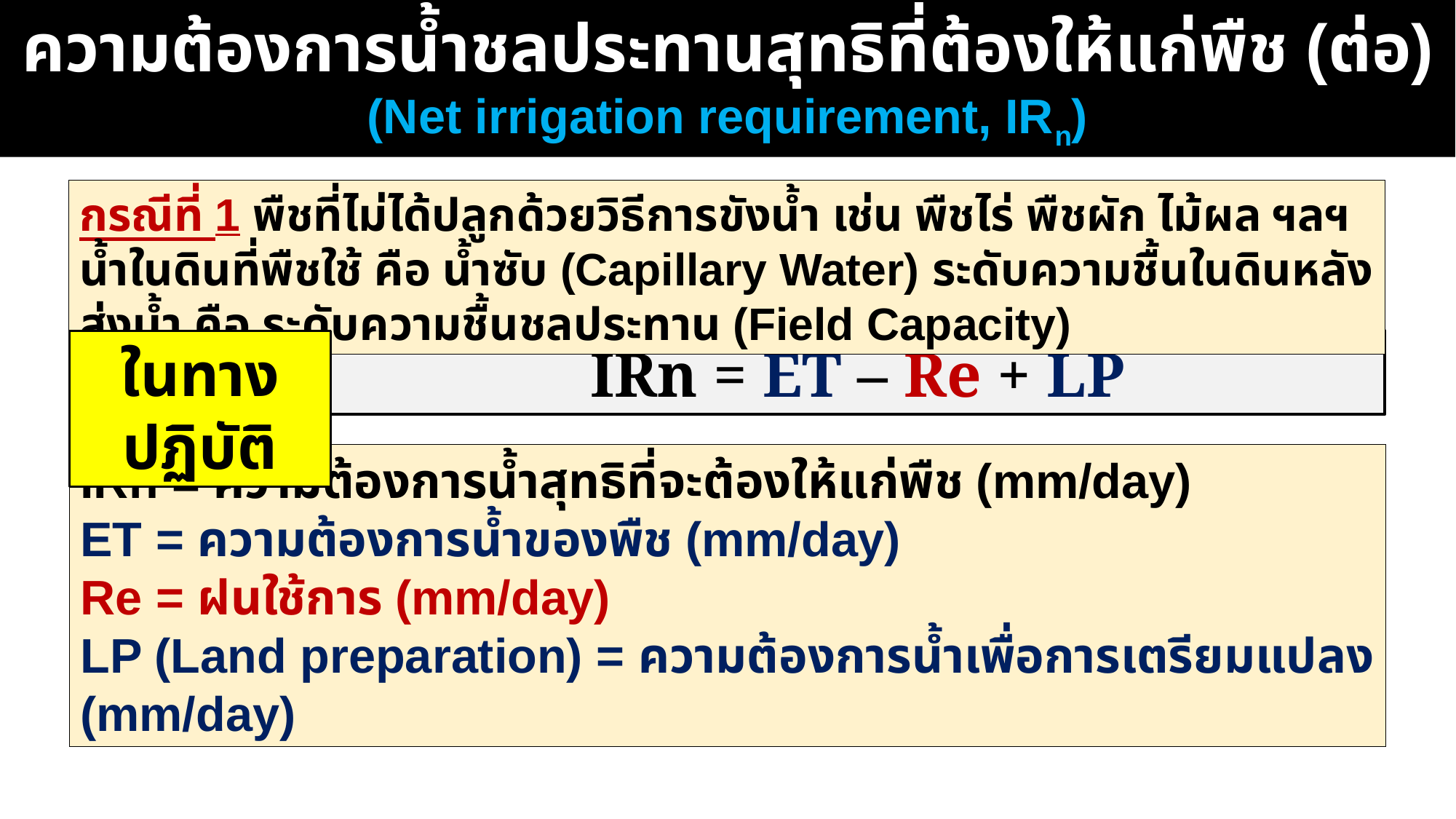

ความต้องการน้ำชลประทานสุทธิที่ต้องให้แก่พืช (ต่อ)
(Net irrigation requirement, IRn)
กรณีที่ 1 พืชที่ไม่ได้ปลูกด้วยวิธีการขังน้ำ เช่น พืชไร่ พืชผัก ไม้ผล ฯลฯ น้ำในดินที่พืชใช้ คือ น้ำซับ (Capillary Water) ระดับความชื้นในดินหลังส่งน้ำ คือ ระดับความชื้นชลประทาน (Field Capacity)
ในทางปฏิบัติ
IRn = ET – Re + LP
IRn = ความต้องการน้ำสุทธิที่จะต้องให้แก่พืช (mm/day)
ET = ความต้องการน้ำของพืช (mm/day)
Re = ฝนใช้การ (mm/day)
LP (Land preparation) = ความต้องการน้ำเพื่อการเตรียมแปลง (mm/day)